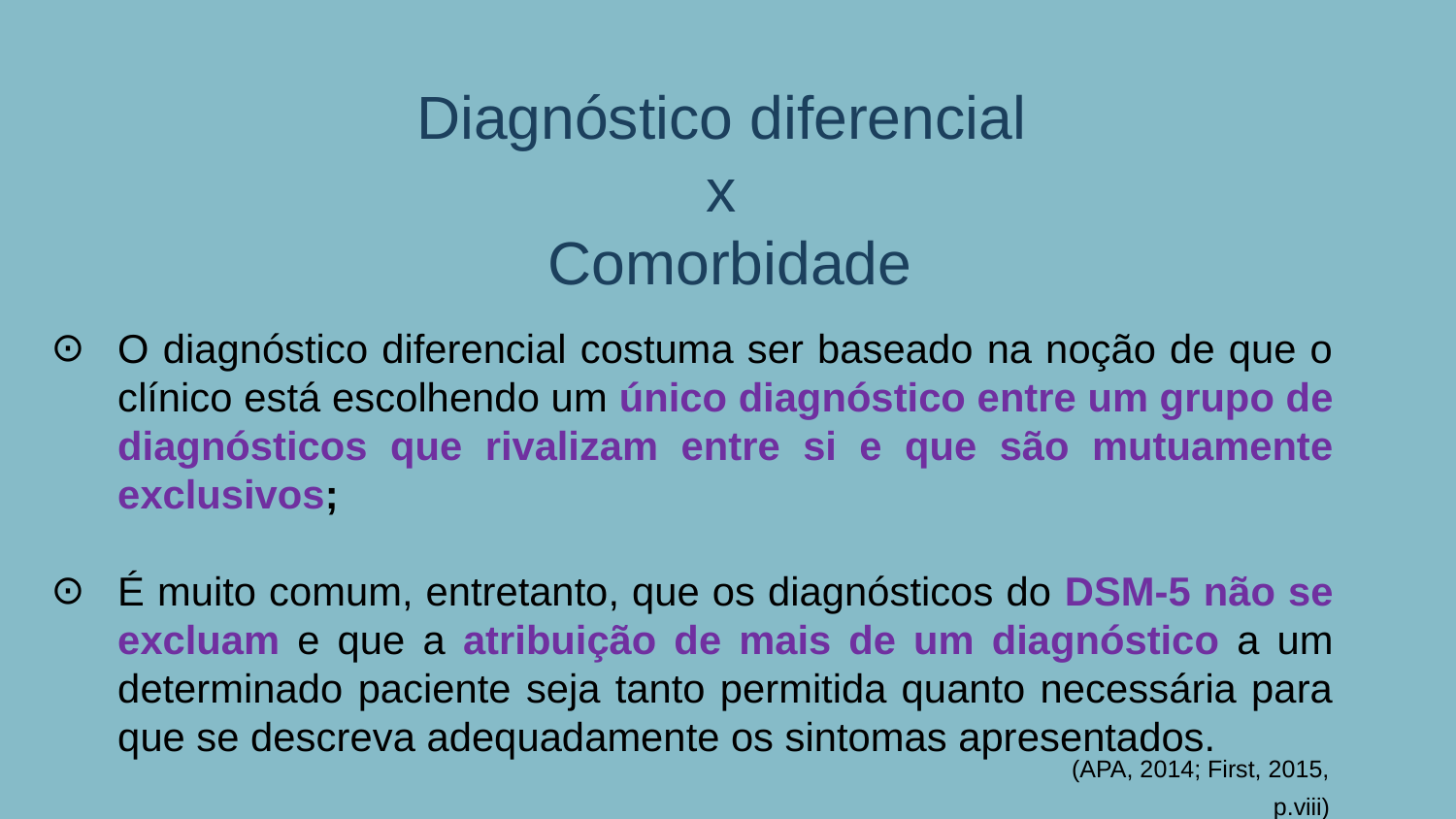

Diagnóstico diferencial
x
Comorbidade
O diagnóstico diferencial costuma ser baseado na noção de que o clínico está escolhendo um único diagnóstico entre um grupo de diagnósticos que rivalizam entre si e que são mutuamente exclusivos;

É muito comum, entretanto, que os diagnósticos do DSM-5 não se excluam e que a atribuição de mais de um diagnóstico a um determinado paciente seja tanto permitida quanto necessária para que se descreva adequadamente os sintomas apresentados.

(APA, 2014; First, 2015, p.viii)